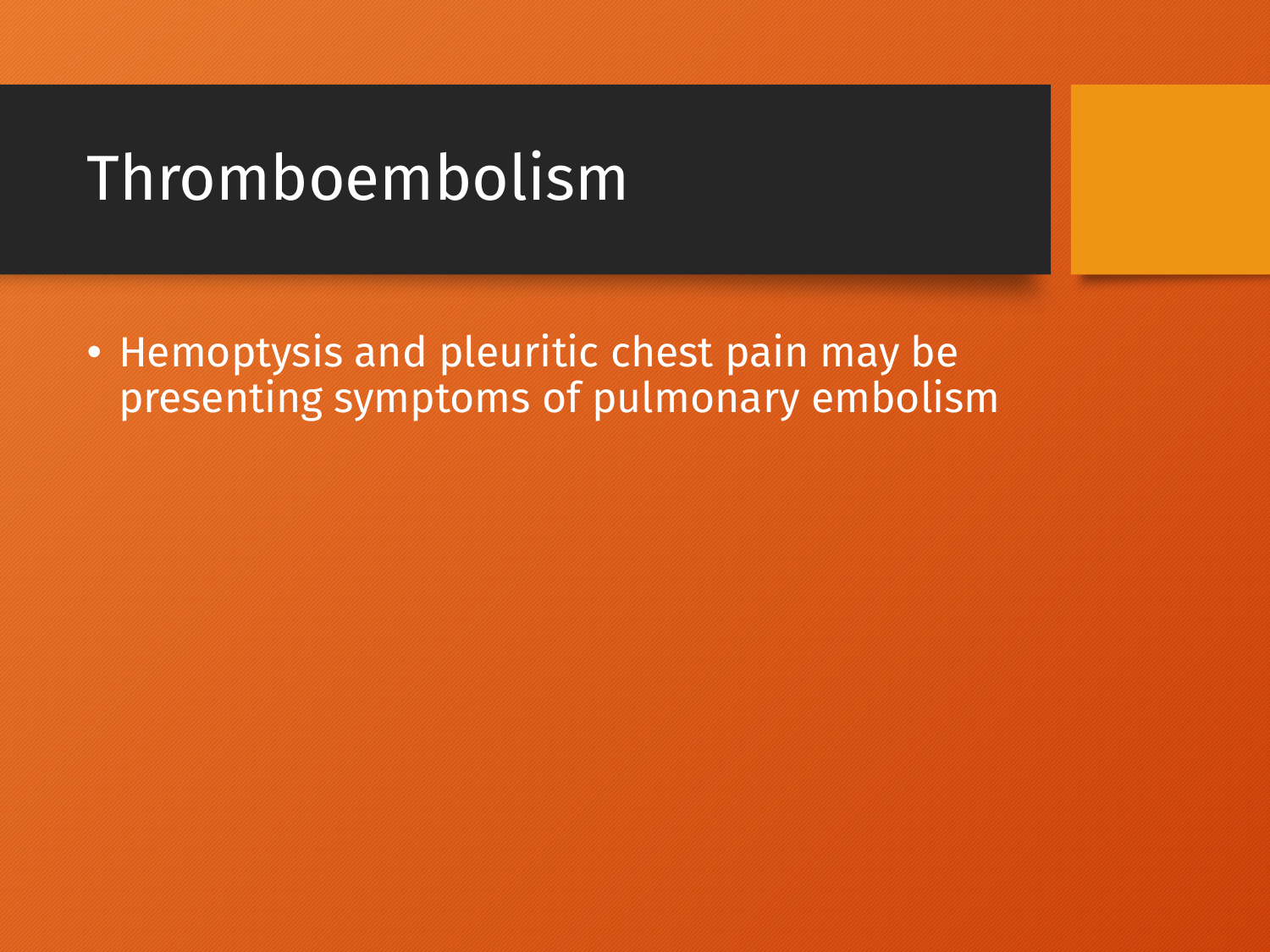

# Thromboembolism
Hemoptysis and pleuritic chest pain may be presenting symptoms of pulmonary embolism